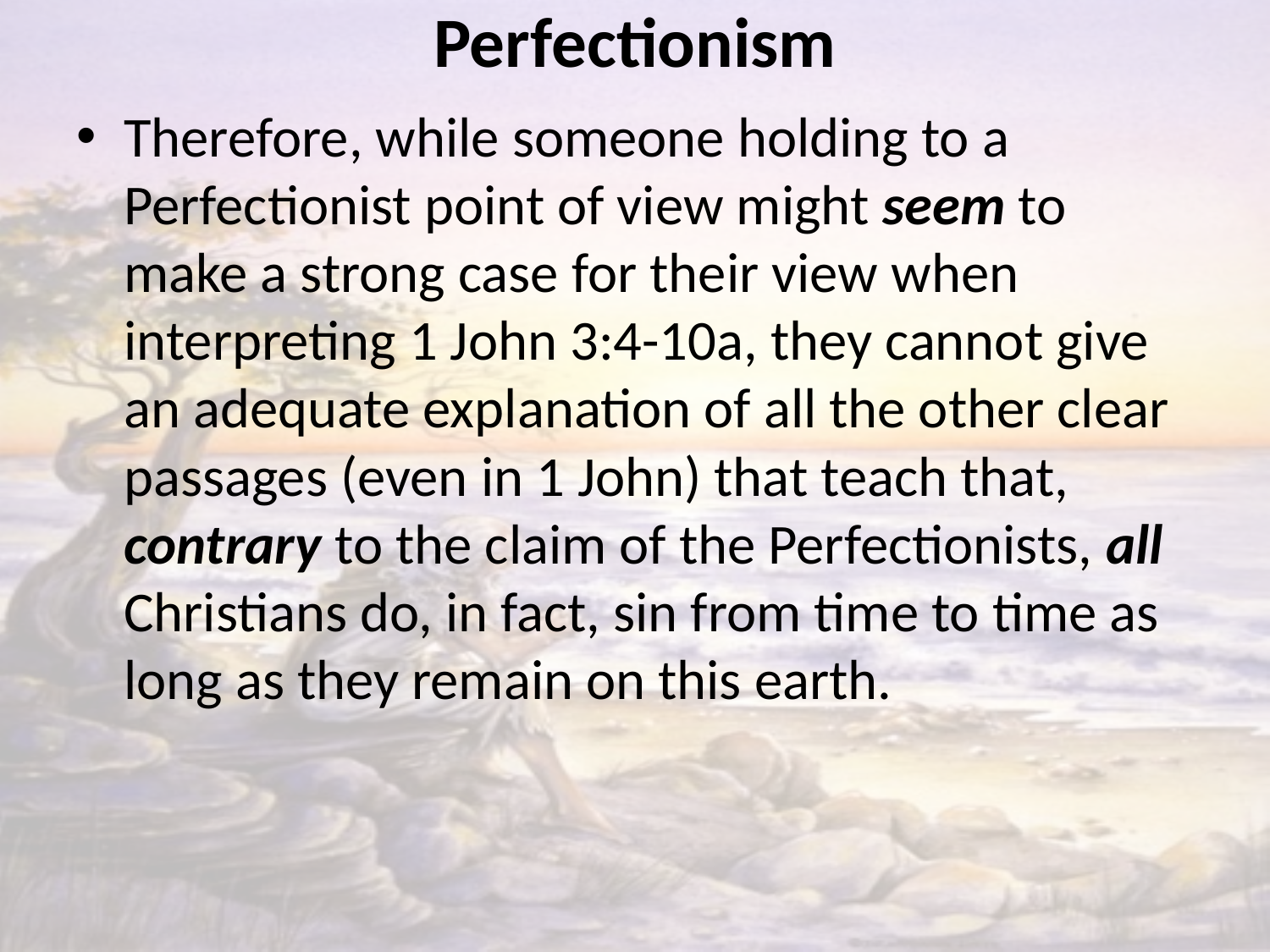

# Perfectionism
Therefore, while someone holding to a Perfectionist point of view might seem to make a strong case for their view when interpreting 1 John 3:4-10a, they cannot give an adequate explanation of all the other clear passages (even in 1 John) that teach that, contrary to the claim of the Perfectionists, all Christians do, in fact, sin from time to time as long as they remain on this earth.